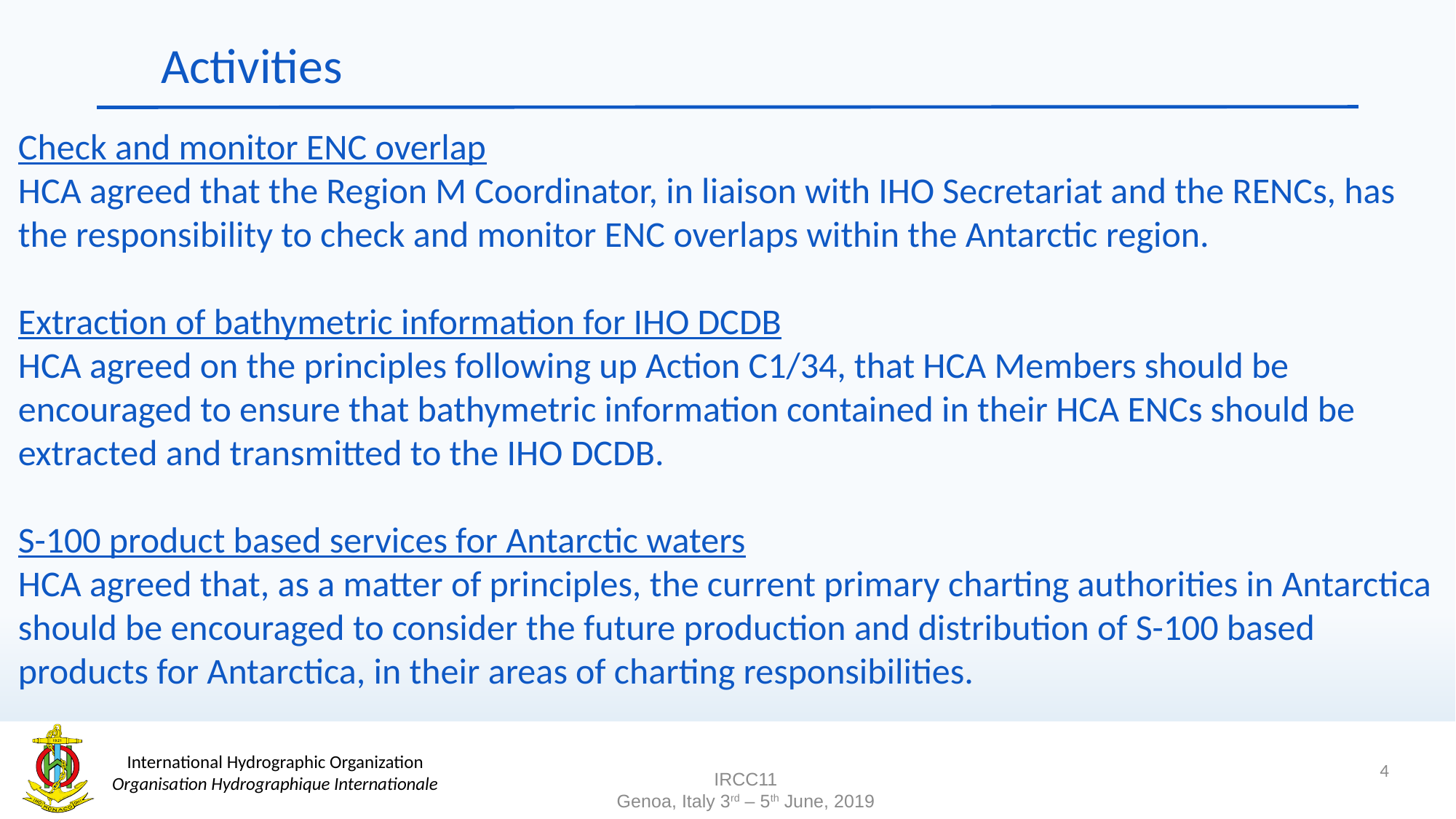

# Activities
Check and monitor ENC overlap
HCA agreed that the Region M Coordinator, in liaison with IHO Secretariat and the RENCs, has the responsibility to check and monitor ENC overlaps within the Antarctic region.

Extraction of bathymetric information for IHO DCDB
HCA agreed on the principles following up Action C1/34, that HCA Members should be encouraged to ensure that bathymetric information contained in their HCA ENCs should be extracted and transmitted to the IHO DCDB.

S-100 product based services for Antarctic waters
HCA agreed that, as a matter of principles, the current primary charting authorities in Antarctica should be encouraged to consider the future production and distribution of S-100 based products for Antarctica, in their areas of charting responsibilities.

4